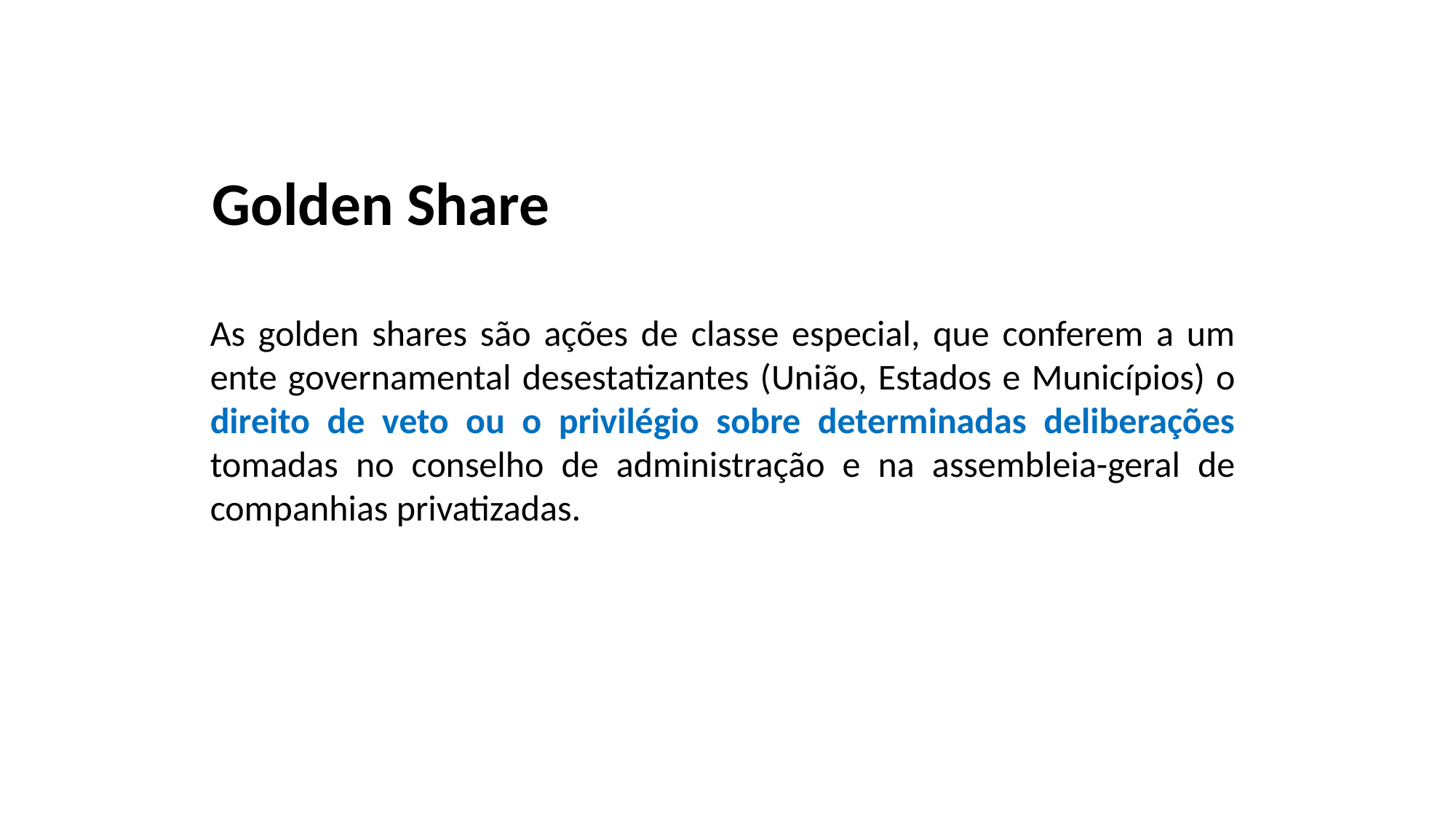

Golden Share
As golden shares são ações de classe especial, que conferem a um ente governamental desestatizantes (União, Estados e Municípios) o direito de veto ou o privilégio sobre determinadas deliberações tomadas no conselho de administração e na assembleia-geral de companhias privatizadas.